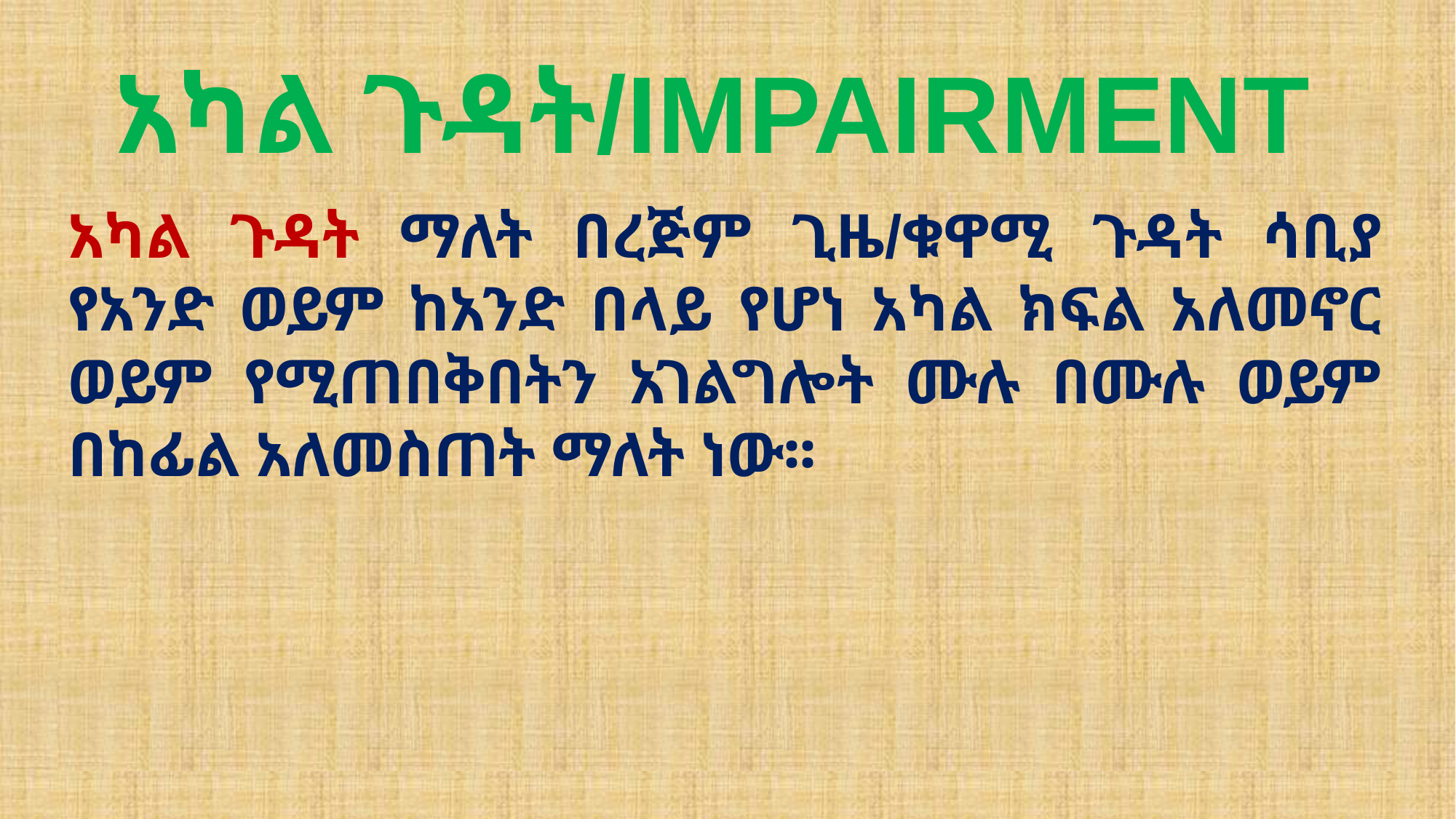

# አካል ጉዳት/IMPAIRMENT
አካል ጉዳት ማለት በረጅም ጊዜ/ቁዋሚ ጉዳት ሳቢያ የአንድ ወይም ከአንድ በላይ የሆነ አካል ክፍል አለመኖር ወይም የሚጠበቅበትን አገልግሎት ሙሉ በሙሉ ወይም በከፊል አለመስጠት ማለት ነው፡፡